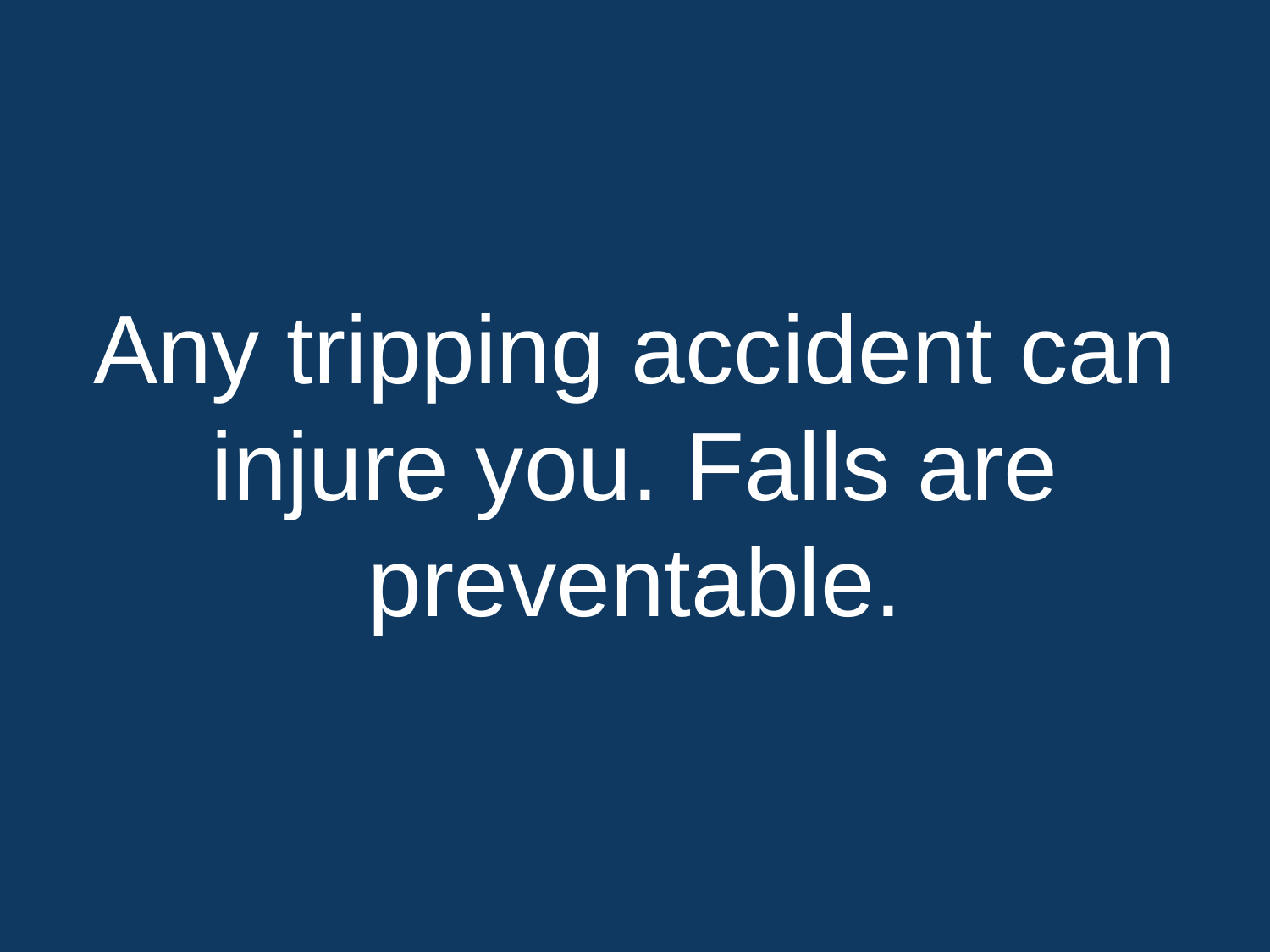

# Any tripping accident can injure you. Falls are preventable.